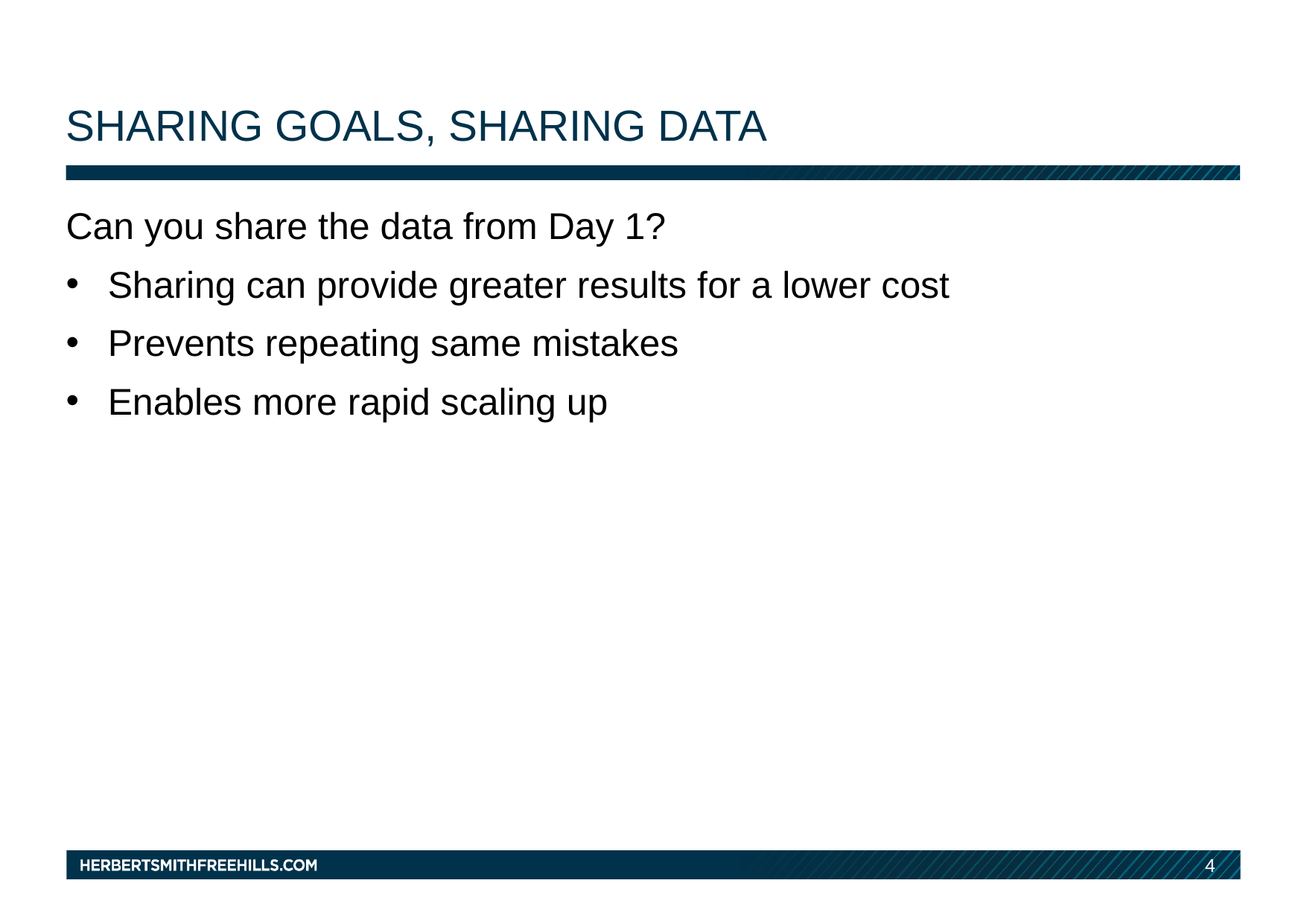

# sharing goals, sharing data
Can you share the data from Day 1?
Sharing can provide greater results for a lower cost
Prevents repeating same mistakes
Enables more rapid scaling up